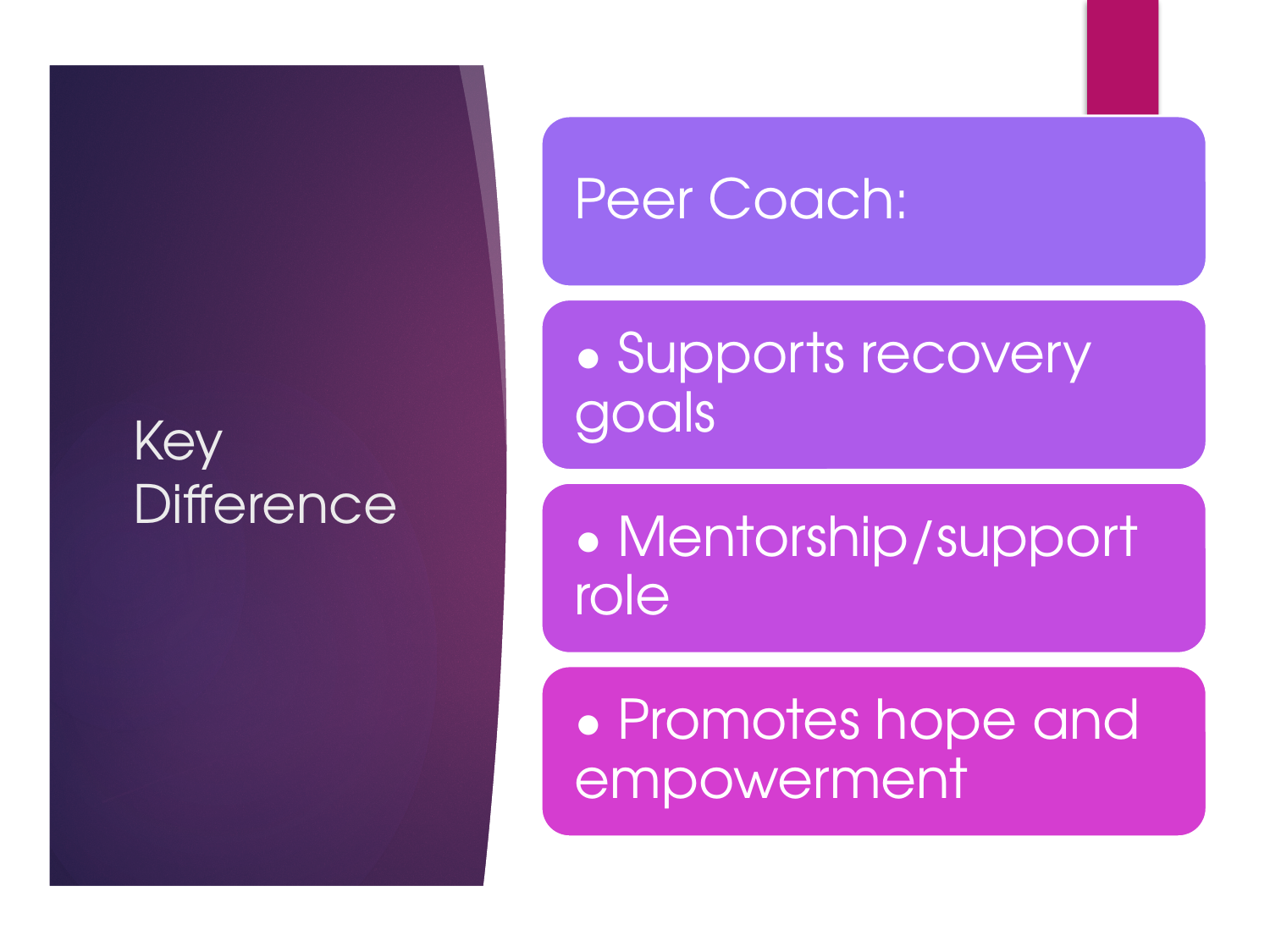

Peer Coach:
• Supports recovery goals
• Mentorship/support role
• Promotes hope and empowerment
# Key Difference